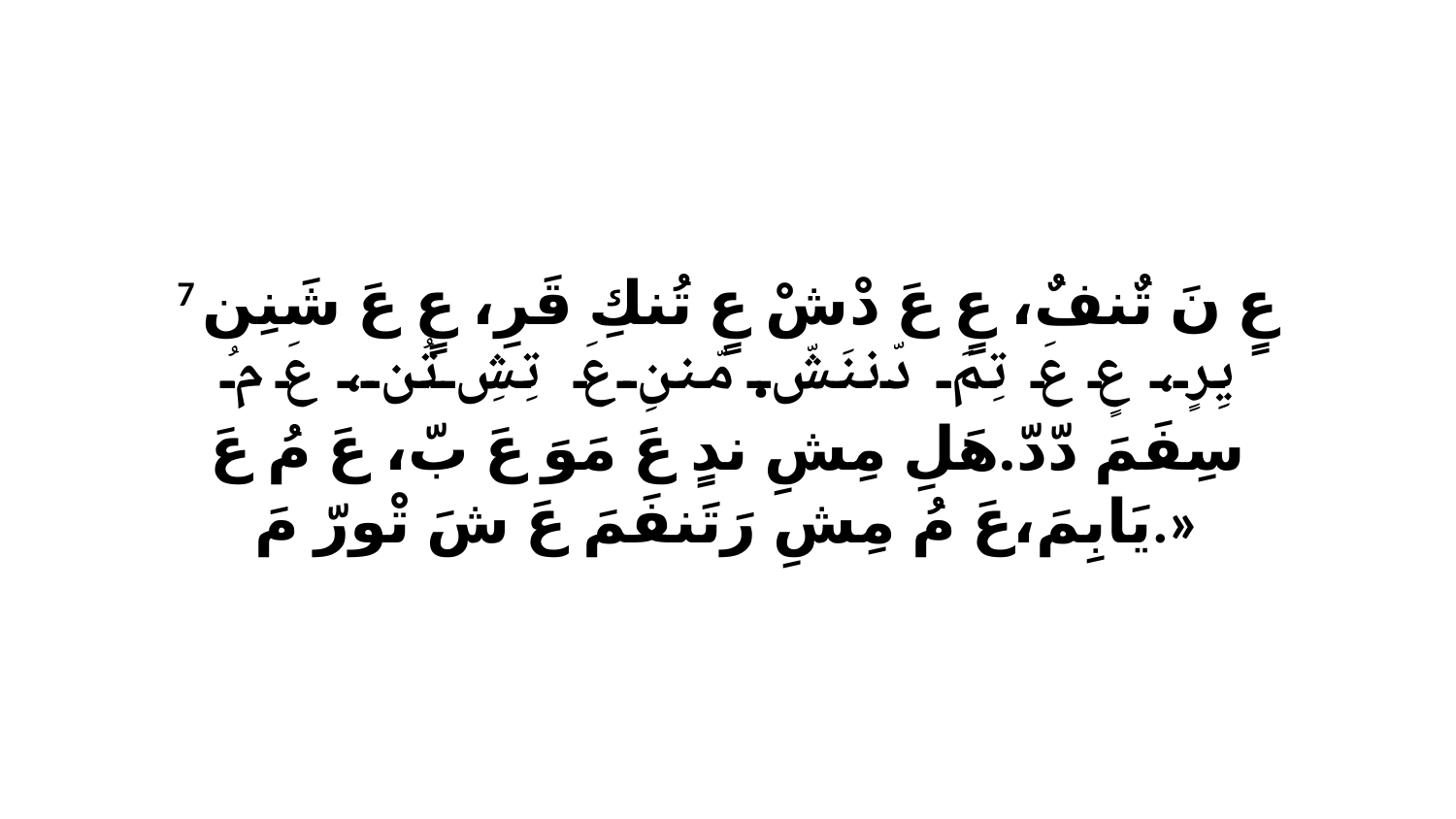

7 عٍ نَ تٌنفٌ، عٍ عَ دْشْ عٍ تُنكِ قَرِ، عٍ عَ شَنِن يِرٍ، عٍ عَ تِمَ دّننَشّ.مّننِ عَ تِشِ تُن، عَ مُ سِفَمَ دّدّ.هَلِ مِشِ ندٍ عَ مَوَ عَ بّ، عَ مُ عَ يَابِمَ،عَ مُ مِشِ رَتَنفَمَ عَ شَ تْورّ مَ.»